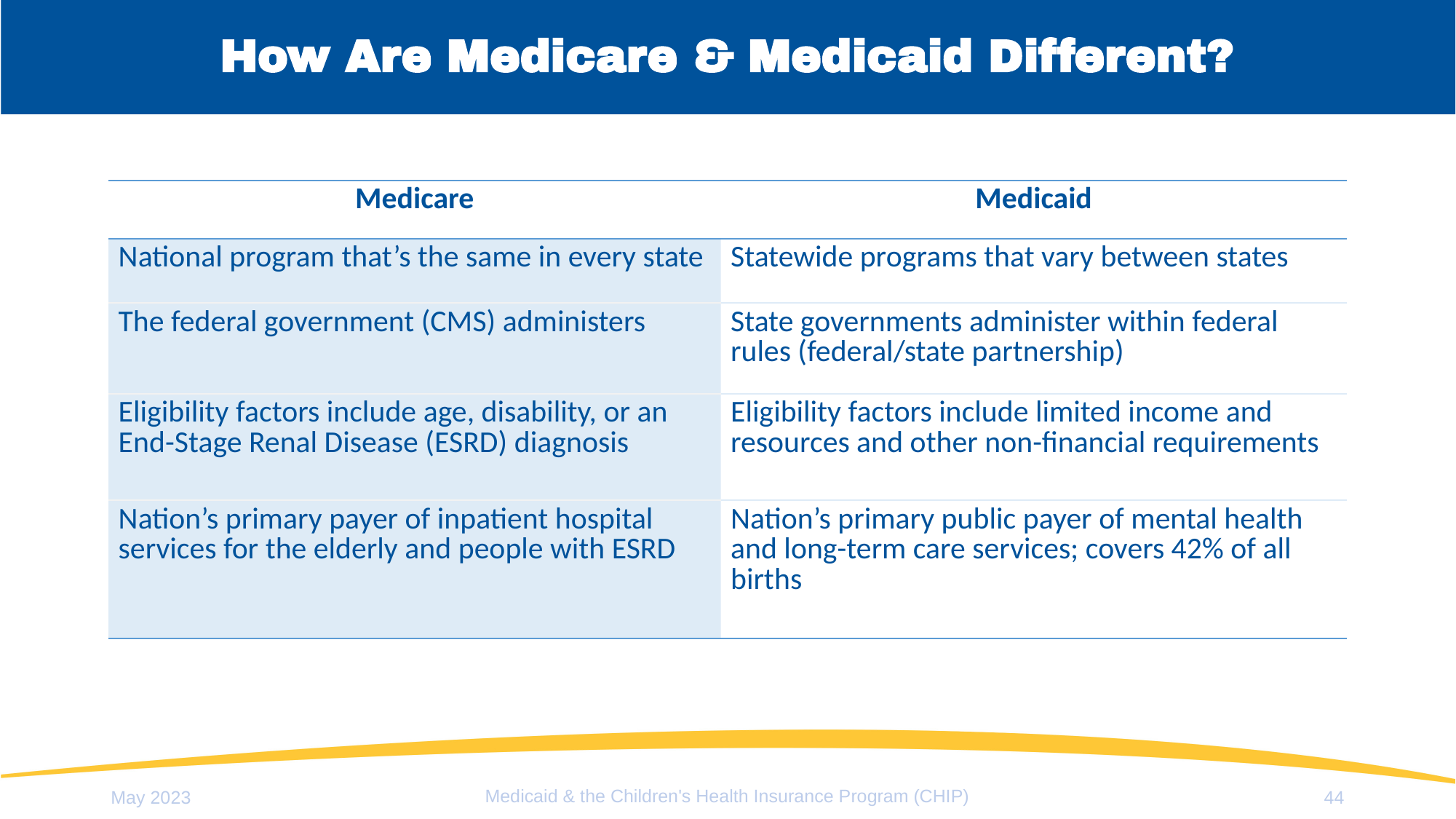

# How Are Medicare & Medicaid Different?
| Medicare | Medicaid |
| --- | --- |
| National program that’s the same in every state | Statewide programs that vary between states |
| The federal government (CMS) administers | State governments administer within federal rules (federal/state partnership) |
| Eligibility factors include age, disability, or an End-Stage Renal Disease (ESRD) diagnosis | Eligibility factors include limited income and resources and other non-financial requirements |
| Nation’s primary payer of inpatient hospital services for the elderly and people with ESRD | Nation’s primary public payer of mental health and long-term care services; covers 42% of all births |
Medicaid & the Children's Health Insurance Program (CHIP)
May 2023
44